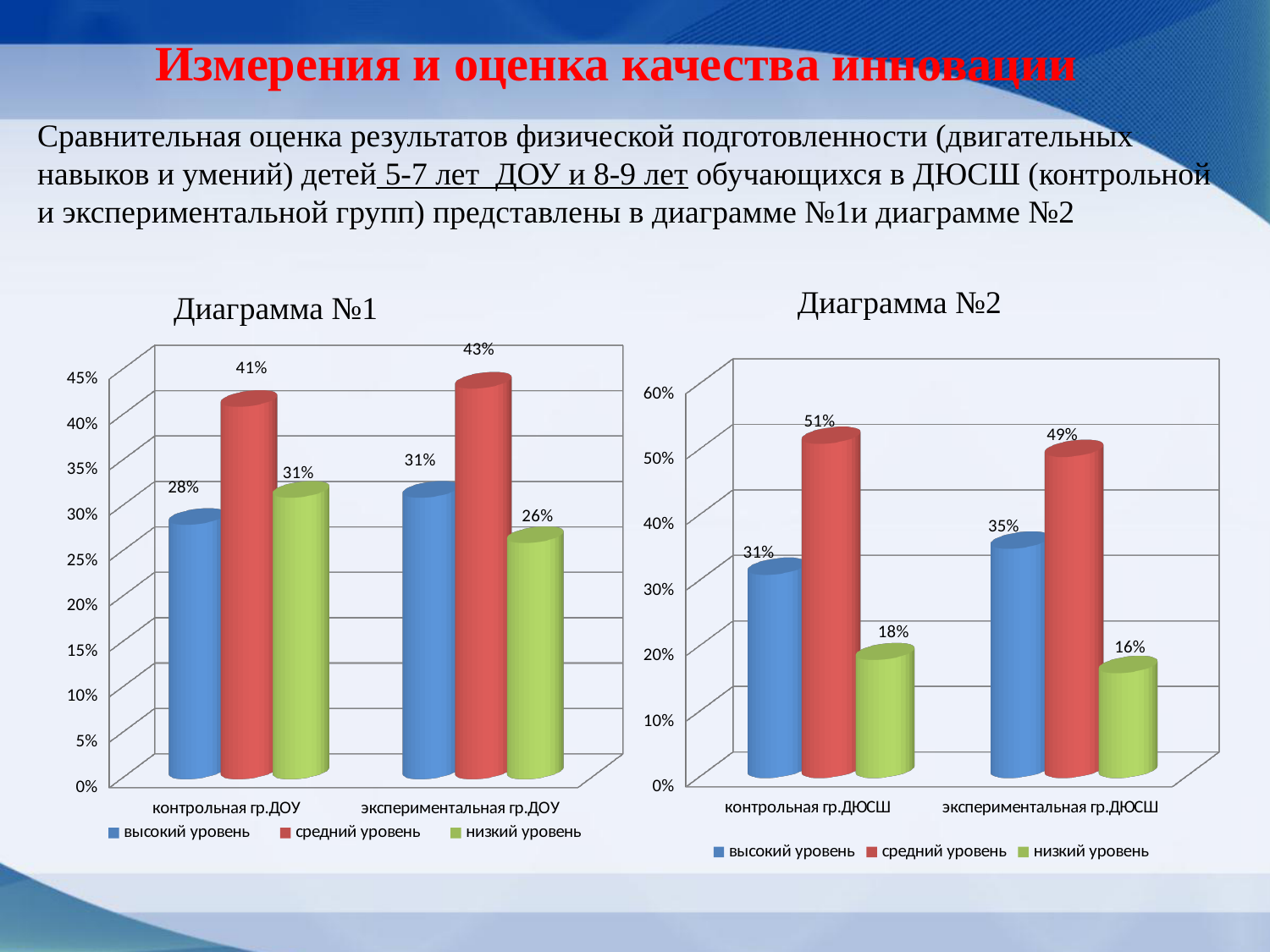

# Измерения и оценка качества инновации
Сравнительная оценка результатов физической подготовленности (двигательных навыков и умений) детей 5-7 лет  ДОУ и 8-9 лет обучающихся в ДЮСШ (контрольной и экспериментальной групп) представлены в диаграмме №1и диаграмме №2
Диаграмма №2
Диаграмма №1

[unsupported chart]

[unsupported chart]